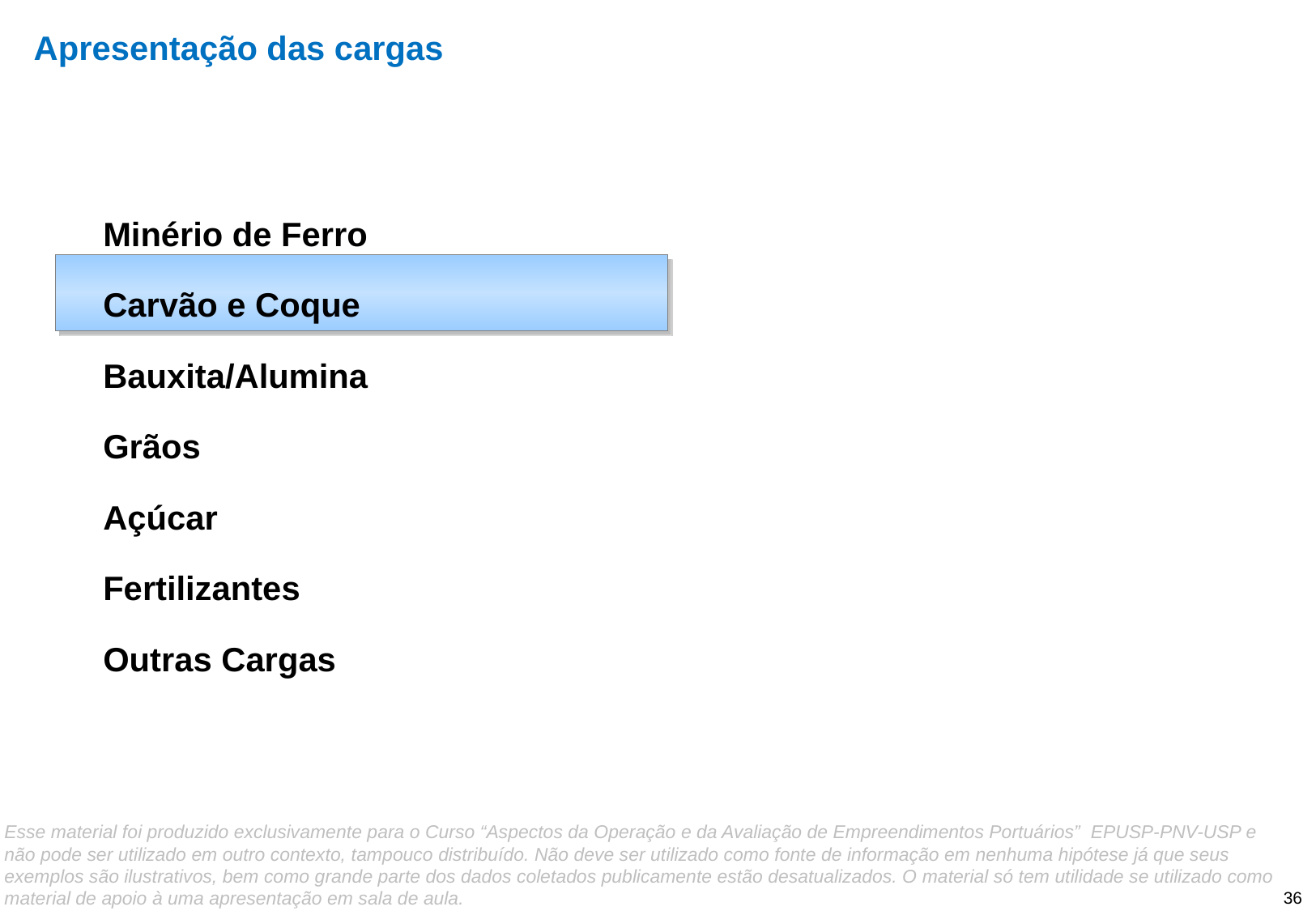

# Apresentação das cargas
Minério de Ferro
Carvão e Coque
Bauxita/Alumina
Grãos
Açúcar
Fertilizantes
Outras Cargas